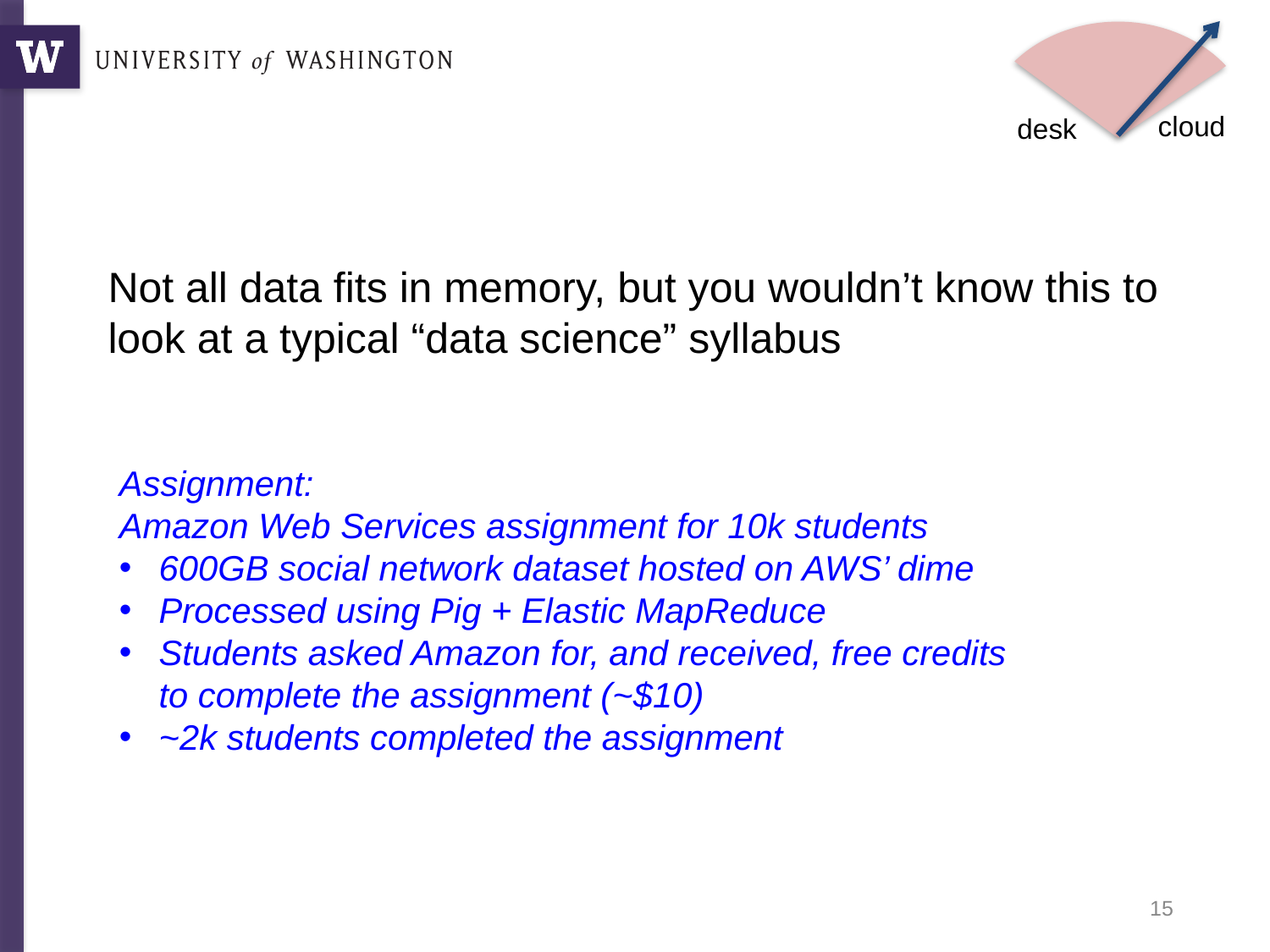

cloud
desk
Not all data fits in memory, but you wouldn’t know this to look at a typical “data science” syllabus

Assignment:
Amazon Web Services assignment for 10k students
600GB social network dataset hosted on AWS’ dime
Processed using Pig + Elastic MapReduce
Students asked Amazon for, and received, free credits to complete the assignment (~$10)
~2k students completed the assignment
15